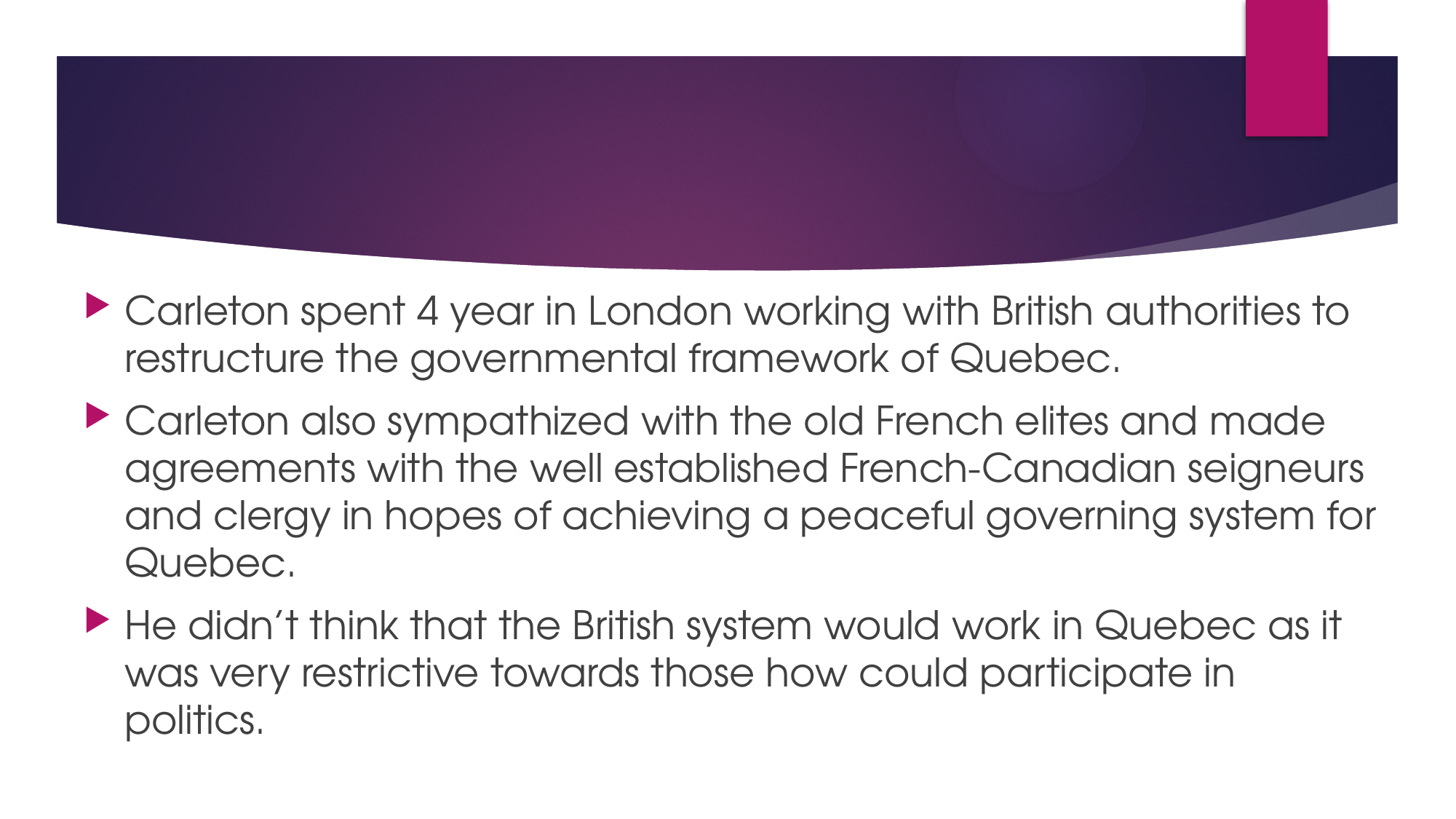

#
Carleton spent 4 year in London working with British authorities to restructure the governmental framework of Quebec.
Carleton also sympathized with the old French elites and made agreements with the well established French-Canadian seigneurs and clergy in hopes of achieving a peaceful governing system for Quebec.
He didn’t think that the British system would work in Quebec as it was very restrictive towards those how could participate in politics.